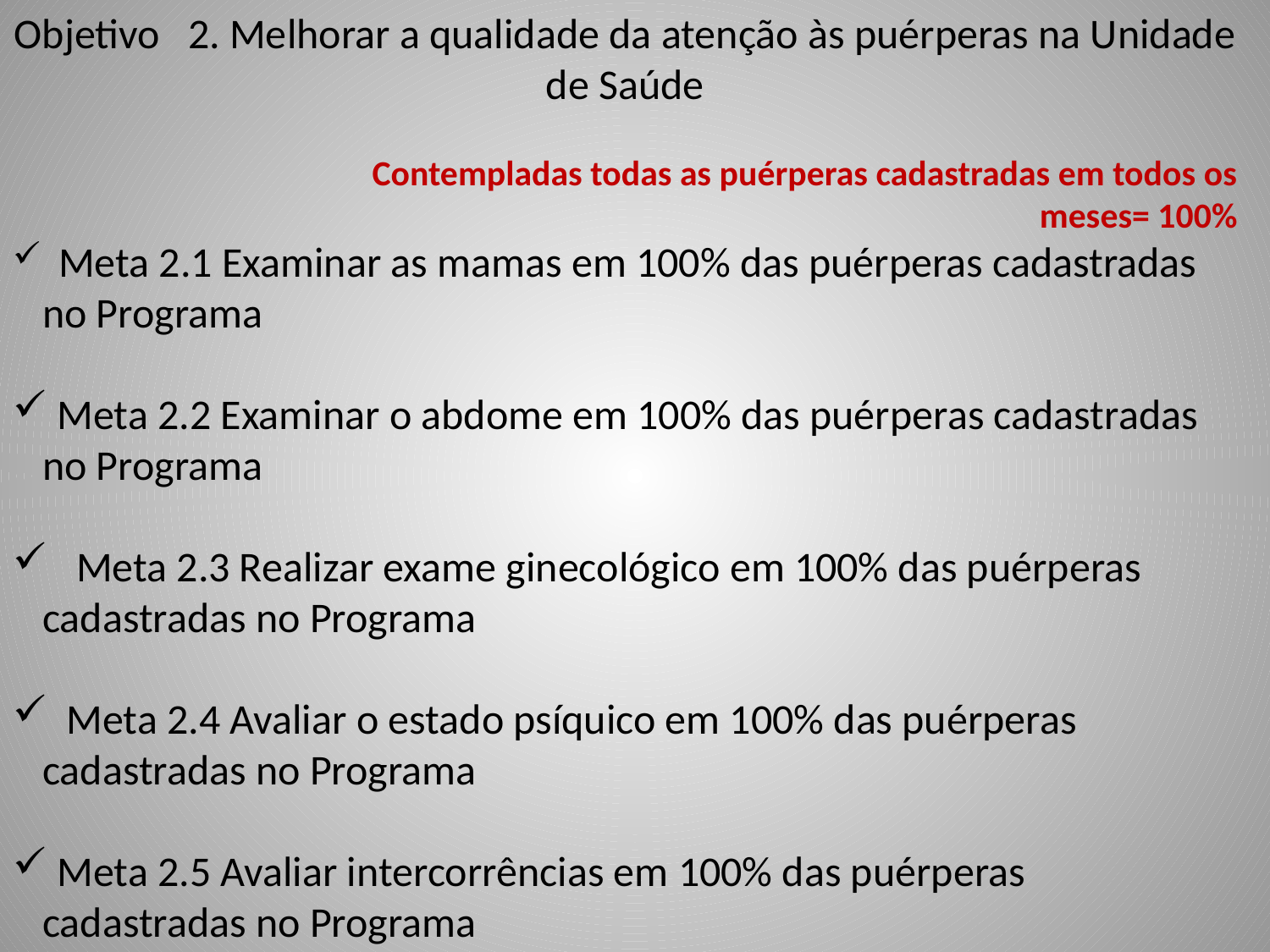

Objetivo   2. Melhorar a qualidade da atenção às puérperas na Unidade de Saúde

Contempladas todas as puérperas cadastradas em todos os
meses= 100%
  Meta 2.1 Examinar as mamas em 100% das puérperas cadastradas no Programa

 Meta 2.2 Examinar o abdome em 100% das puérperas cadastradas no Programa

   Meta 2.3 Realizar exame ginecológico em 100% das puérperas cadastradas no Programa

  Meta 2.4 Avaliar o estado psíquico em 100% das puérperas cadastradas no Programa

 Meta 2.5 Avaliar intercorrências em 100% das puérperas cadastradas no Programa

 Meta 2.6 Prescrever a 100% das puérperas um dos métodos de anticoncepção